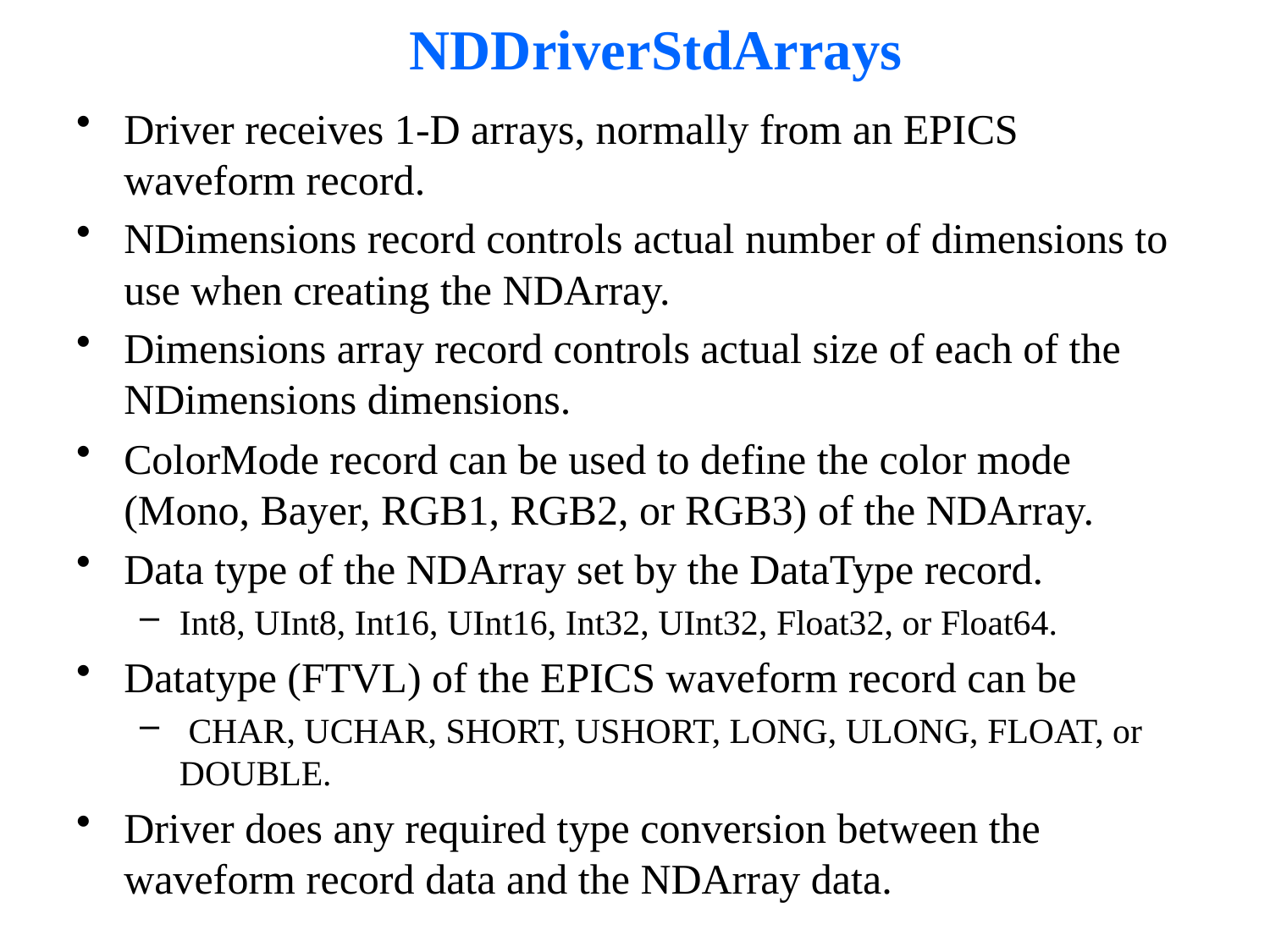

# NDDriverStdArrays
Driver receives 1-D arrays, normally from an EPICS waveform record.
NDimensions record controls actual number of dimensions to use when creating the NDArray.
Dimensions array record controls actual size of each of the NDimensions dimensions.
ColorMode record can be used to define the color mode (Mono, Bayer, RGB1, RGB2, or RGB3) of the NDArray.
Data type of the NDArray set by the DataType record.
Int8, UInt8, Int16, UInt16, Int32, UInt32, Float32, or Float64.
Datatype (FTVL) of the EPICS waveform record can be
 CHAR, UCHAR, SHORT, USHORT, LONG, ULONG, FLOAT, or DOUBLE.
Driver does any required type conversion between the waveform record data and the NDArray data.